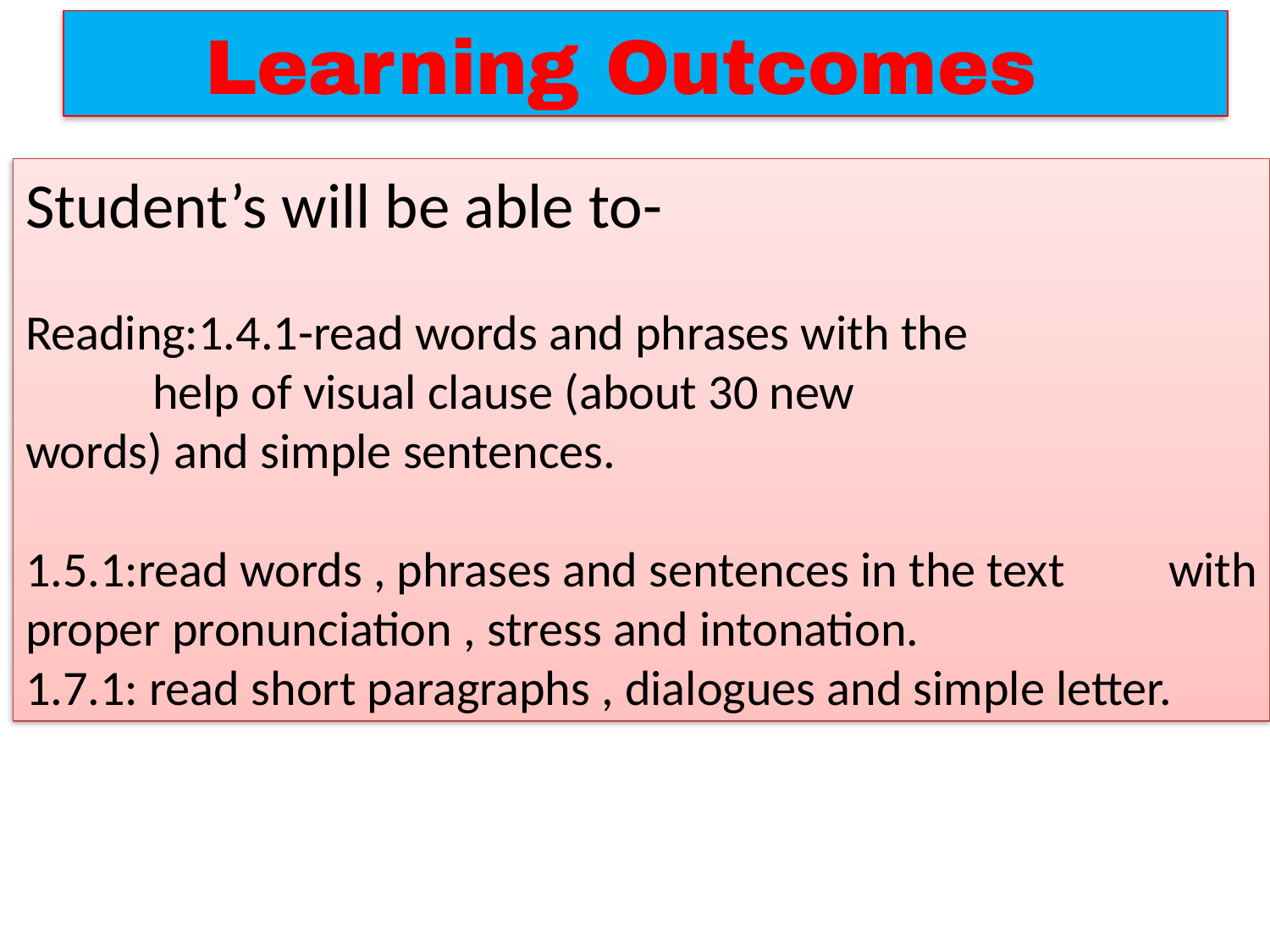

Learning Outcomes
Student’s will be able to-

Reading:1.4.1-read words and phrases with the 			help of visual clause (about 30 new 			words) and simple sentences.

1.5.1:read words , phrases and sentences in the text 	with proper pronunciation , stress and intonation.
1.7.1: read short paragraphs , dialogues and simple letter.